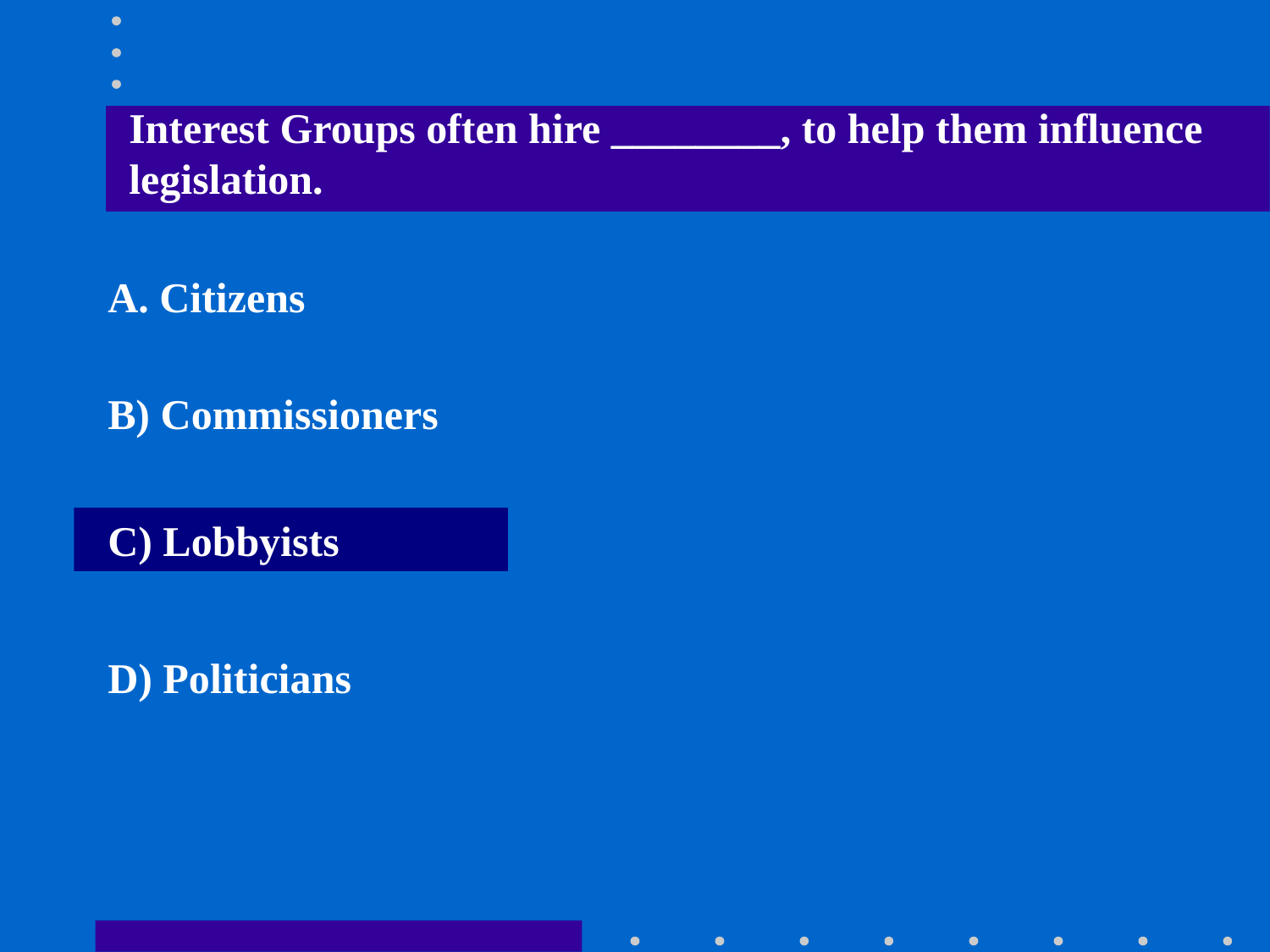

Interest Groups often hire ________, to help them influence legislation.
A. Citizens
B) Commissioners

C) Lobbyists
D) Politicians